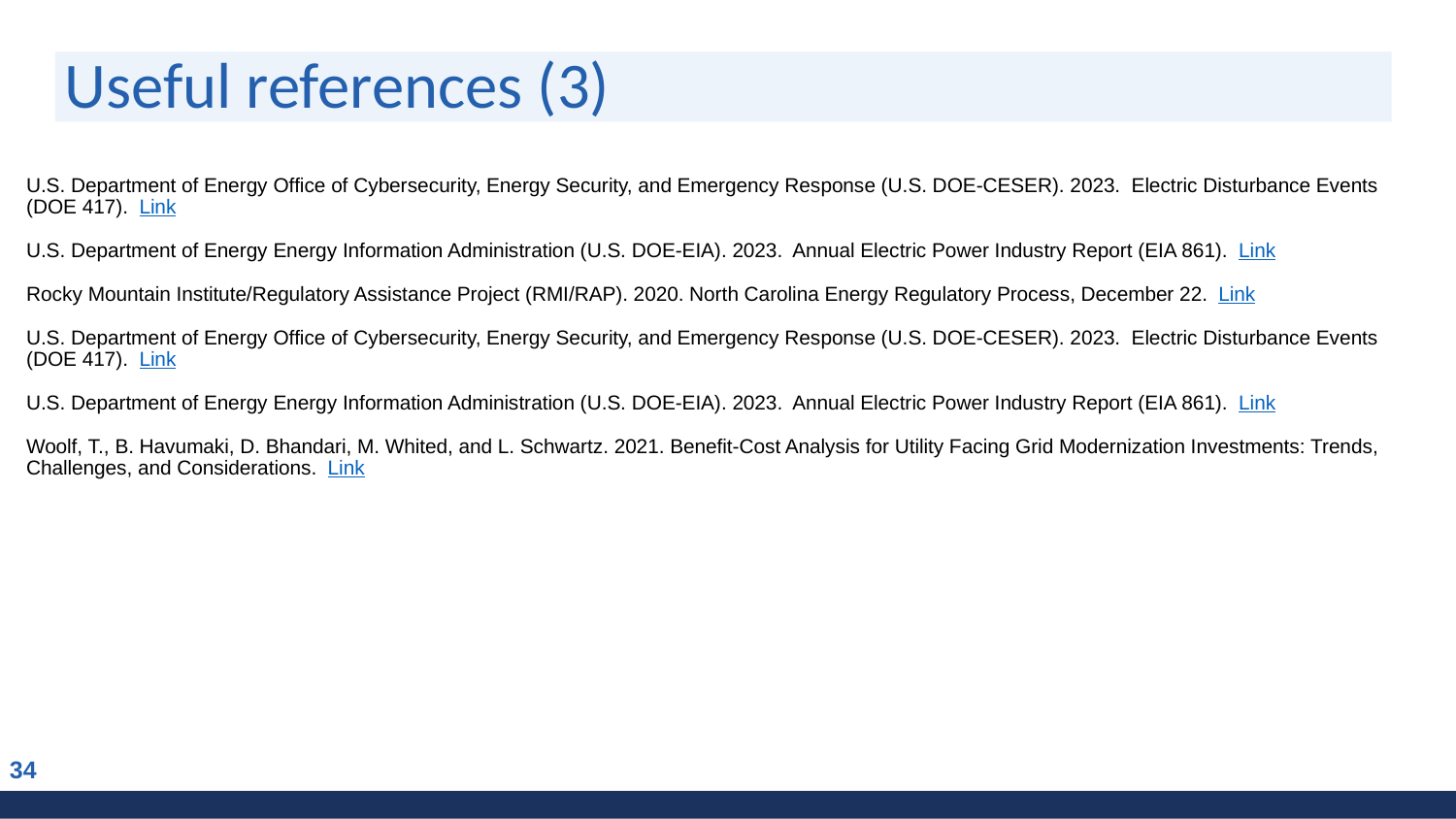

# Useful references (3)

U.S. Department of Energy Office of Cybersecurity, Energy Security, and Emergency Response (U.S. DOE-CESER). 2023.  Electric Disturbance Events (DOE 417).  Link

U.S. Department of Energy Energy Information Administration (U.S. DOE-EIA). 2023.  Annual Electric Power Industry Report (EIA 861).  Link

Rocky Mountain Institute/Regulatory Assistance Project (RMI/RAP). 2020. North Carolina Energy Regulatory Process, December 22.  Link

U.S. Department of Energy Office of Cybersecurity, Energy Security, and Emergency Response (U.S. DOE-CESER). 2023.  Electric Disturbance Events (DOE 417).  Link

U.S. Department of Energy Energy Information Administration (U.S. DOE-EIA). 2023.  Annual Electric Power Industry Report (EIA 861).  Link

Woolf, T., B. Havumaki, D. Bhandari, M. Whited, and L. Schwartz. 2021. Benefit-Cost Analysis for Utility Facing Grid Modernization Investments: Trends, Challenges, and Considerations.  Link
34